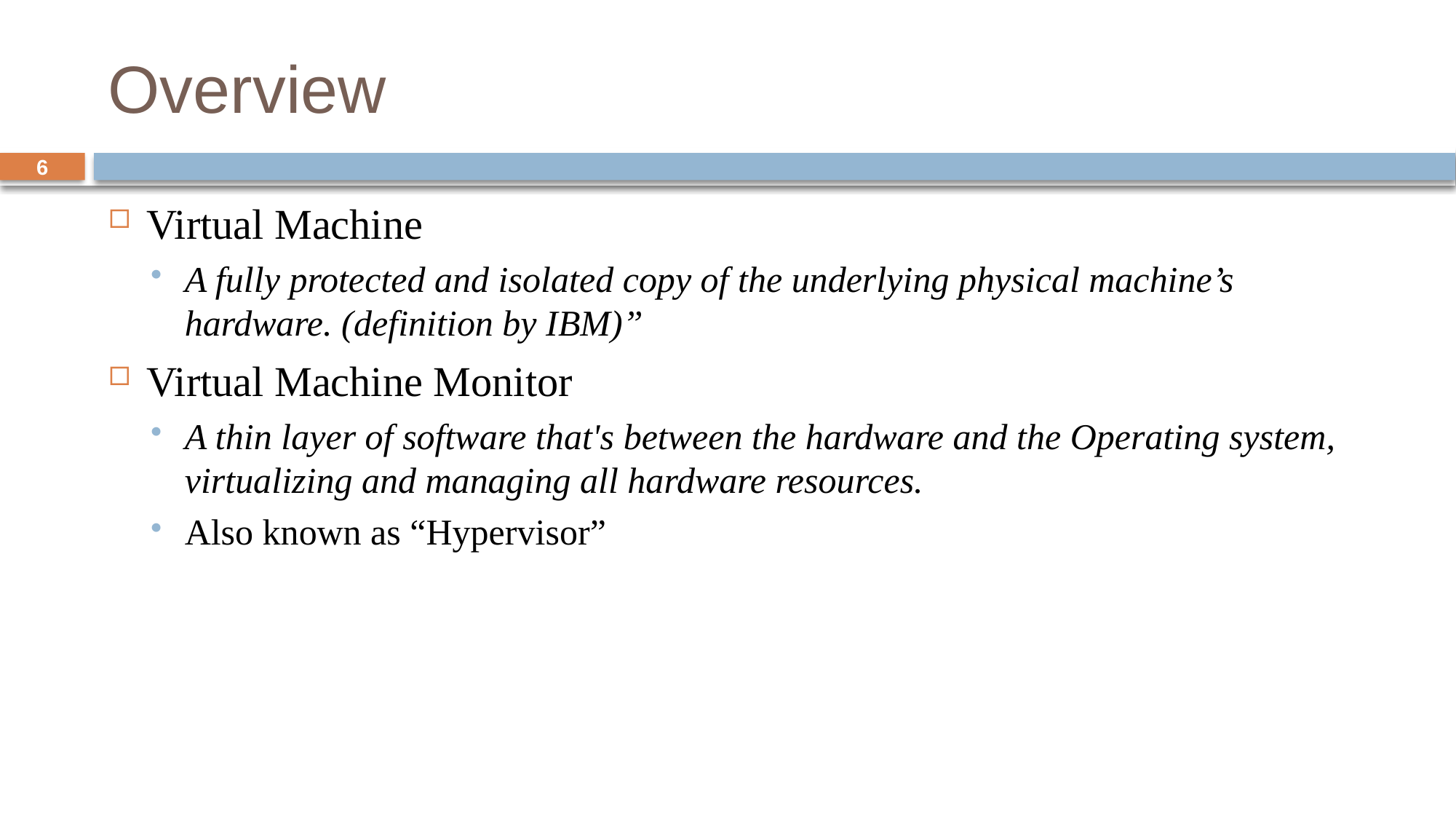

# Overview
6
Virtual Machine
A fully protected and isolated copy of the underlying physical machine’s hardware. (definition by IBM)”
Virtual Machine Monitor
A thin layer of software that's between the hardware and the Operating system, virtualizing and managing all hardware resources.
Also known as “Hypervisor”